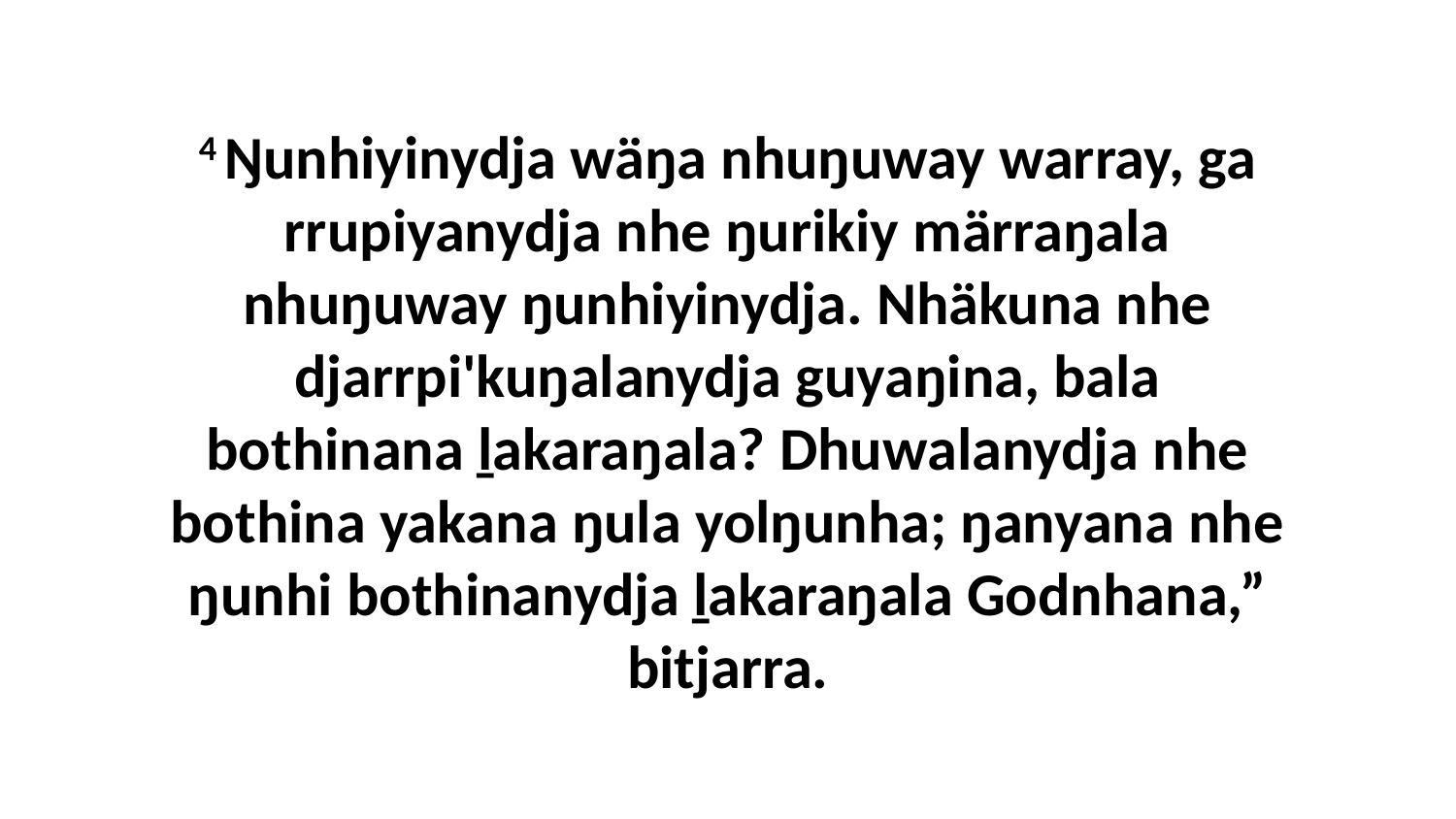

4 Ŋunhiyinydja wäŋa nhuŋuway warray, ga rrupiyanydja nhe ŋurikiy märraŋala nhuŋuway ŋunhiyinydja. Nhäkuna nhe djarrpi'kuŋalanydja guyaŋina, bala bothinana ḻakaraŋala? Dhuwalanydja nhe bothina yakana ŋula yolŋunha; ŋanyana nhe ŋunhi bothinanydja ḻakaraŋala Godnhana,” bitjarra.